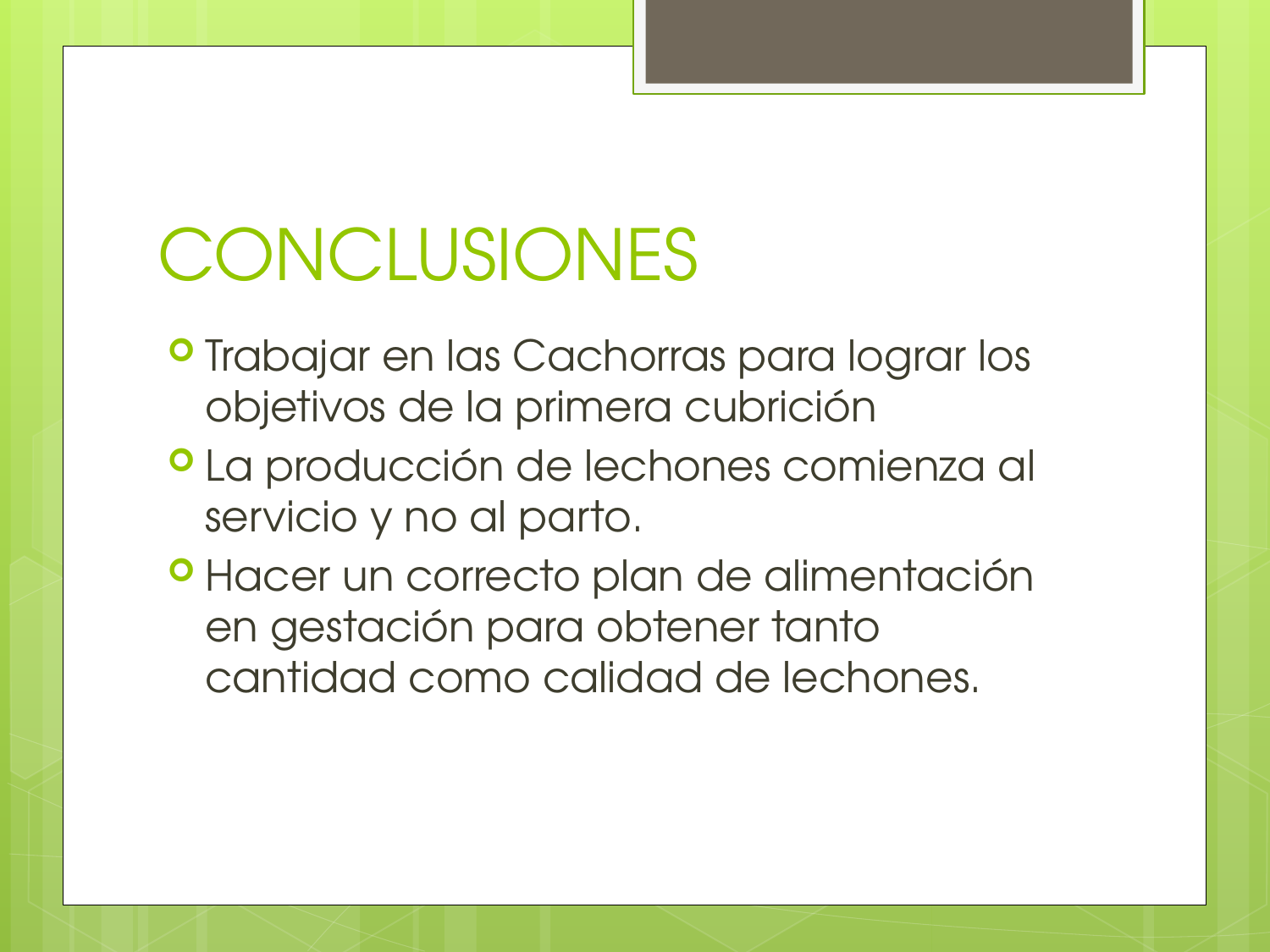

# CONCLUSIONES
Trabajar en las Cachorras para lograr los objetivos de la primera cubrición
La producción de lechones comienza al servicio y no al parto.
Hacer un correcto plan de alimentación en gestación para obtener tanto cantidad como calidad de lechones.